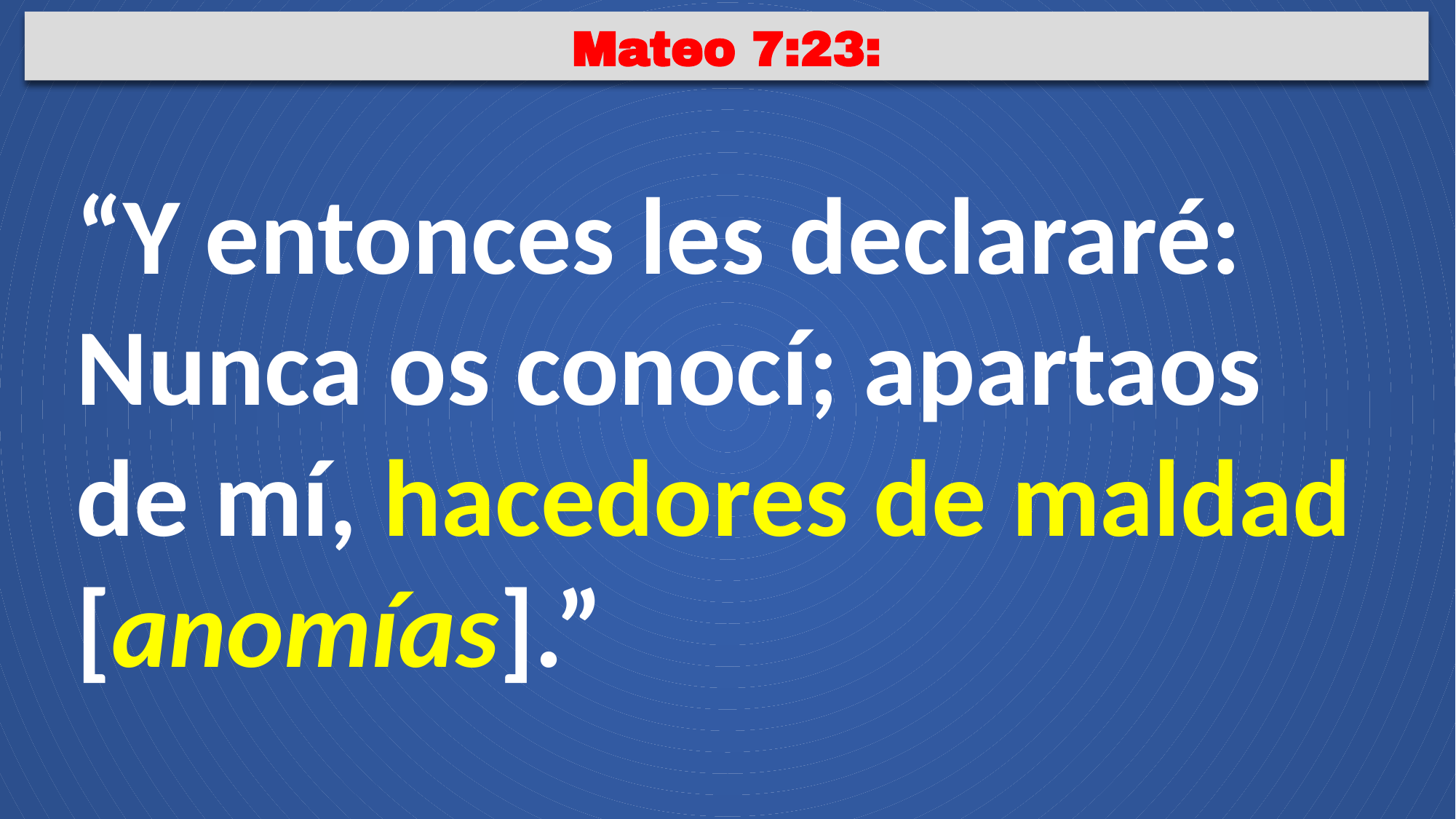

Mateo 7:23:
“Y entonces les declararé: Nunca os conocí; apartaos de mí, hacedores de maldad [anomías].”